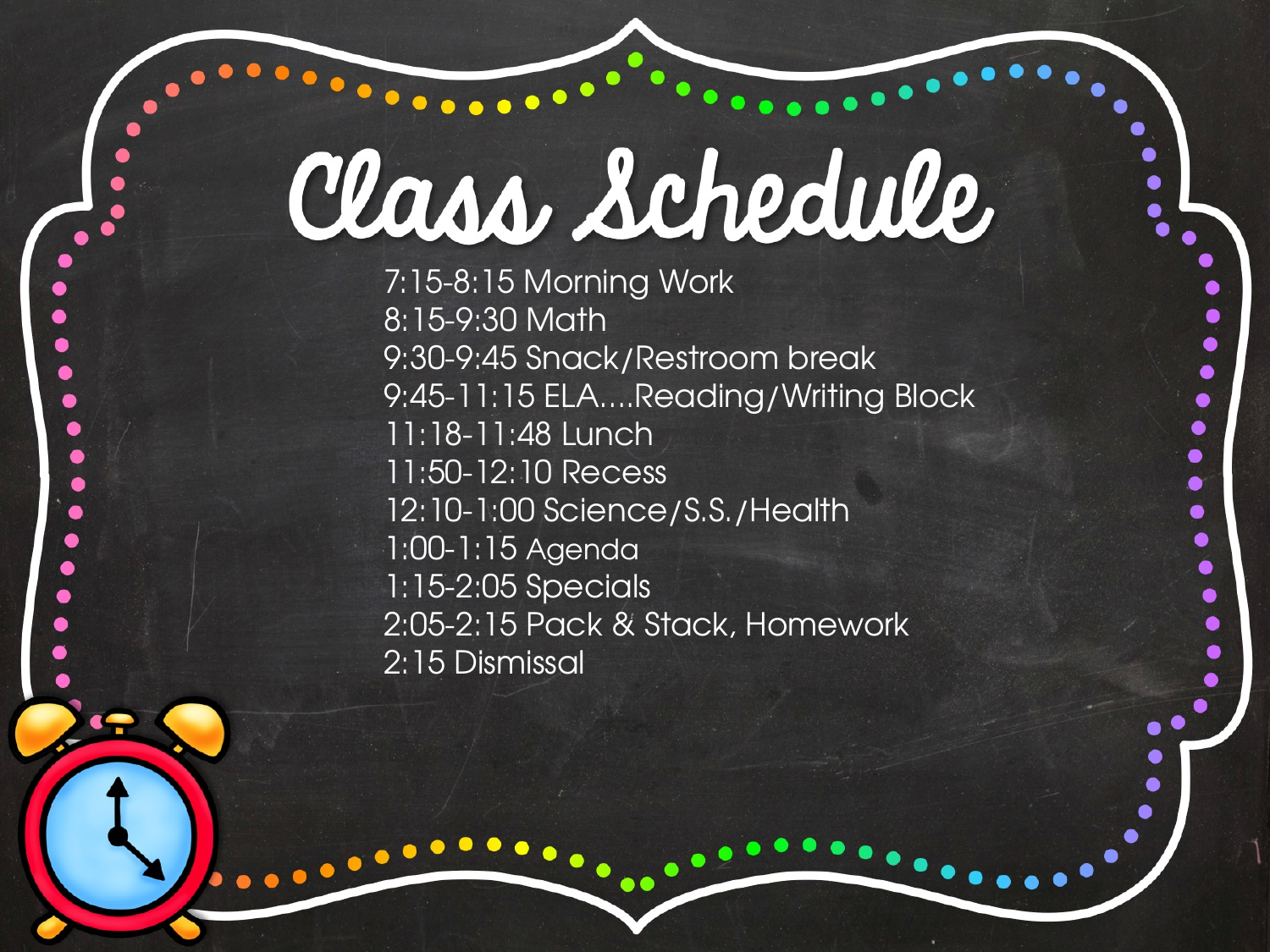

7:15-8:15 Morning Work
8:15-9:30 Math
9:30-9:45 Snack/Restroom break
9:45-11:15 ELA….Reading/Writing Block
11:18-11:48 Lunch
11:50-12:10 Recess
12:10-1:00 Science/S.S./Health
1:00-1:15 Agenda
1:15-2:05 Specials
2:05-2:15 Pack & Stack, Homework
2:15 Dismissal